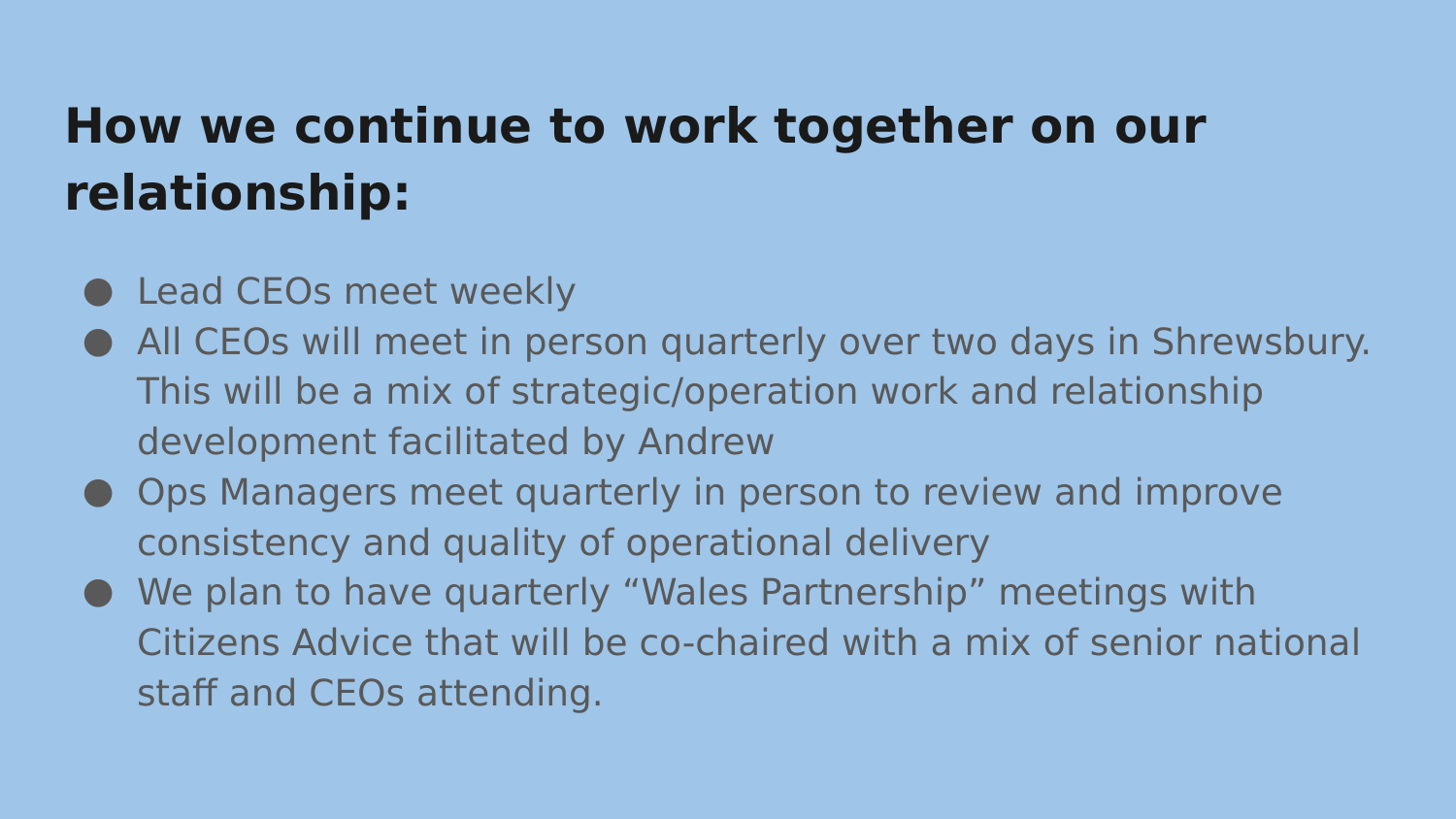

# How we continue to work together on our relationship:
Lead CEOs meet weekly
All CEOs will meet in person quarterly over two days in Shrewsbury.  This will be a mix of strategic/operation work and relationship development facilitated by Andrew
Ops Managers meet quarterly in person to review and improve consistency and quality of operational delivery
We plan to have quarterly “Wales Partnership” meetings with Citizens Advice that will be co-chaired with a mix of senior national staff and CEOs attending.